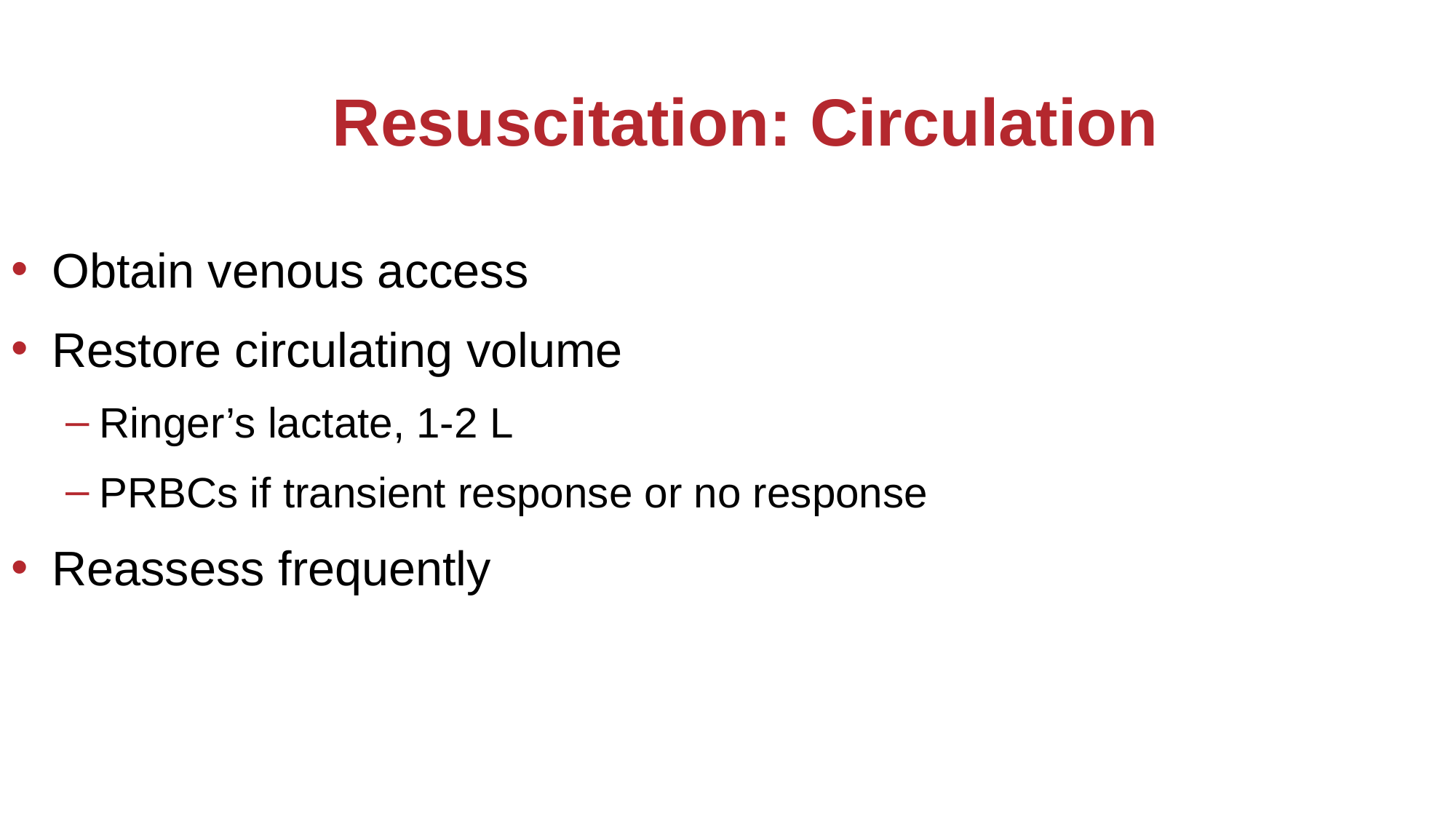

# Resuscitation: Circulation
Obtain venous access
Restore circulating volume
Ringer’s lactate, 1-2 L
PRBCs if transient response or no response
Reassess frequently